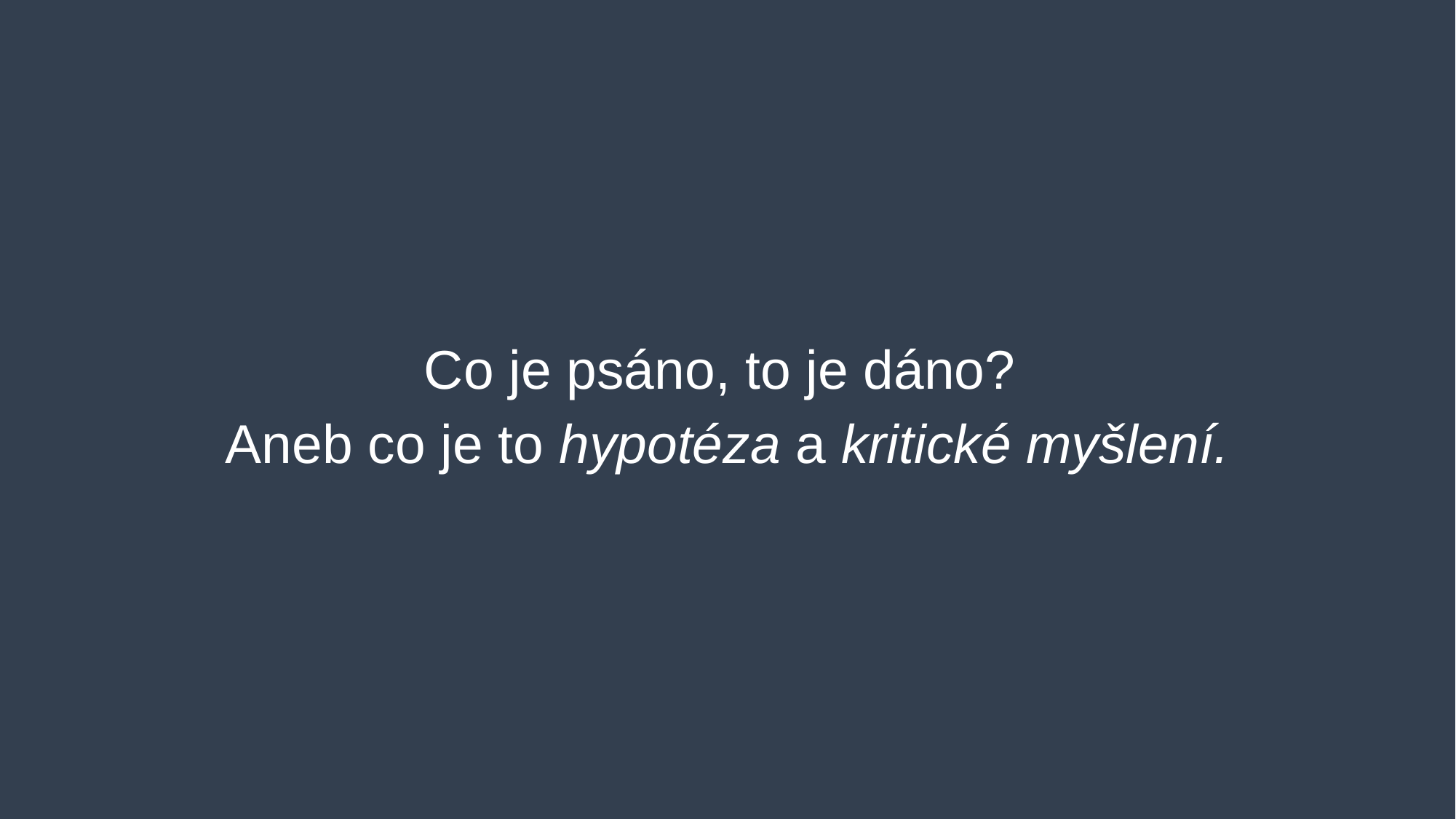

#
Co je psáno, to je dáno?
Aneb co je to hypotéza a kritické myšlení.